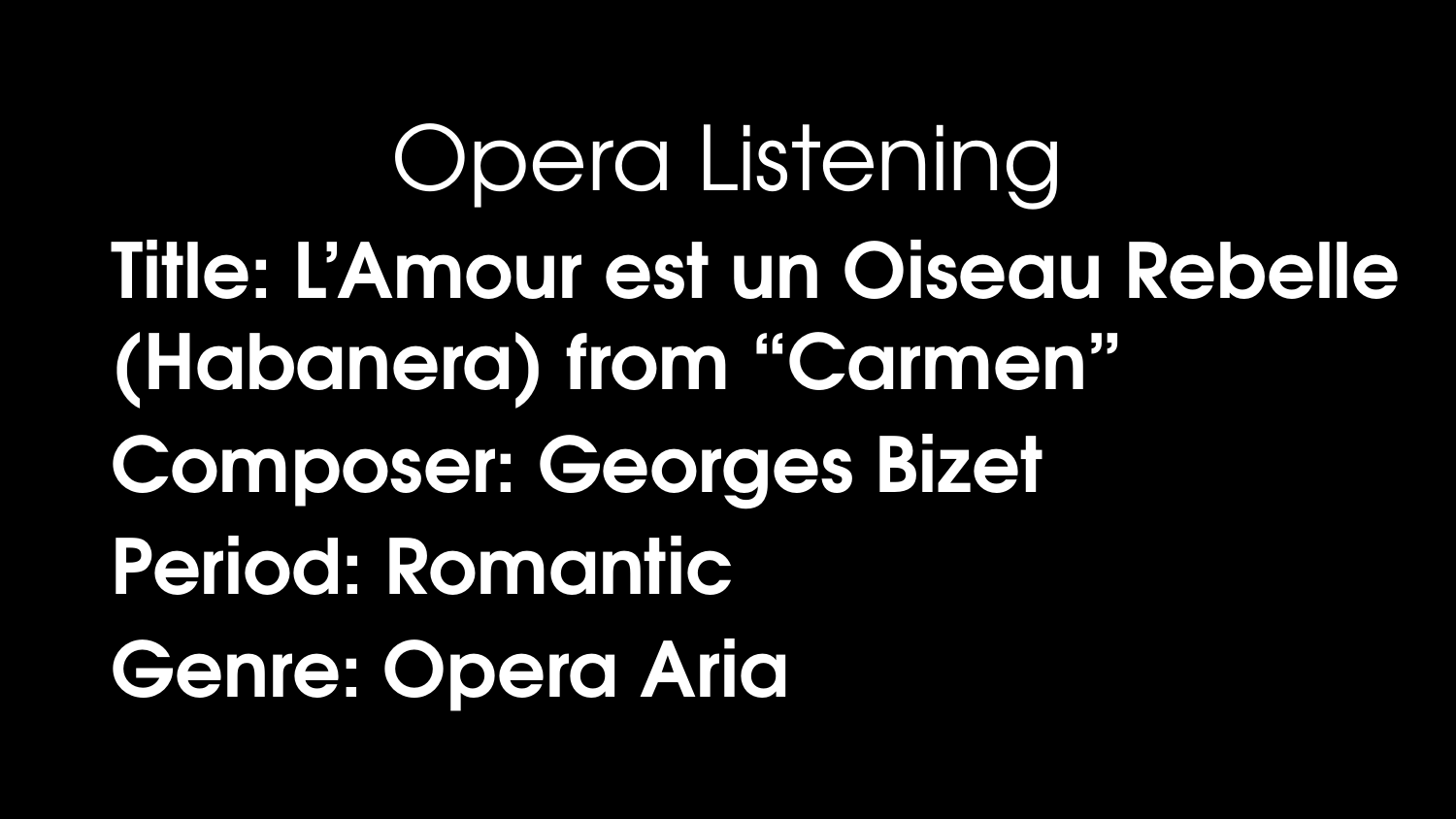

Opera Listening

Title: L’Amour est un Oiseau Rebelle (Habanera) from “Carmen”
Composer: Georges Bizet
Period: Romantic
Genre: Opera Aria